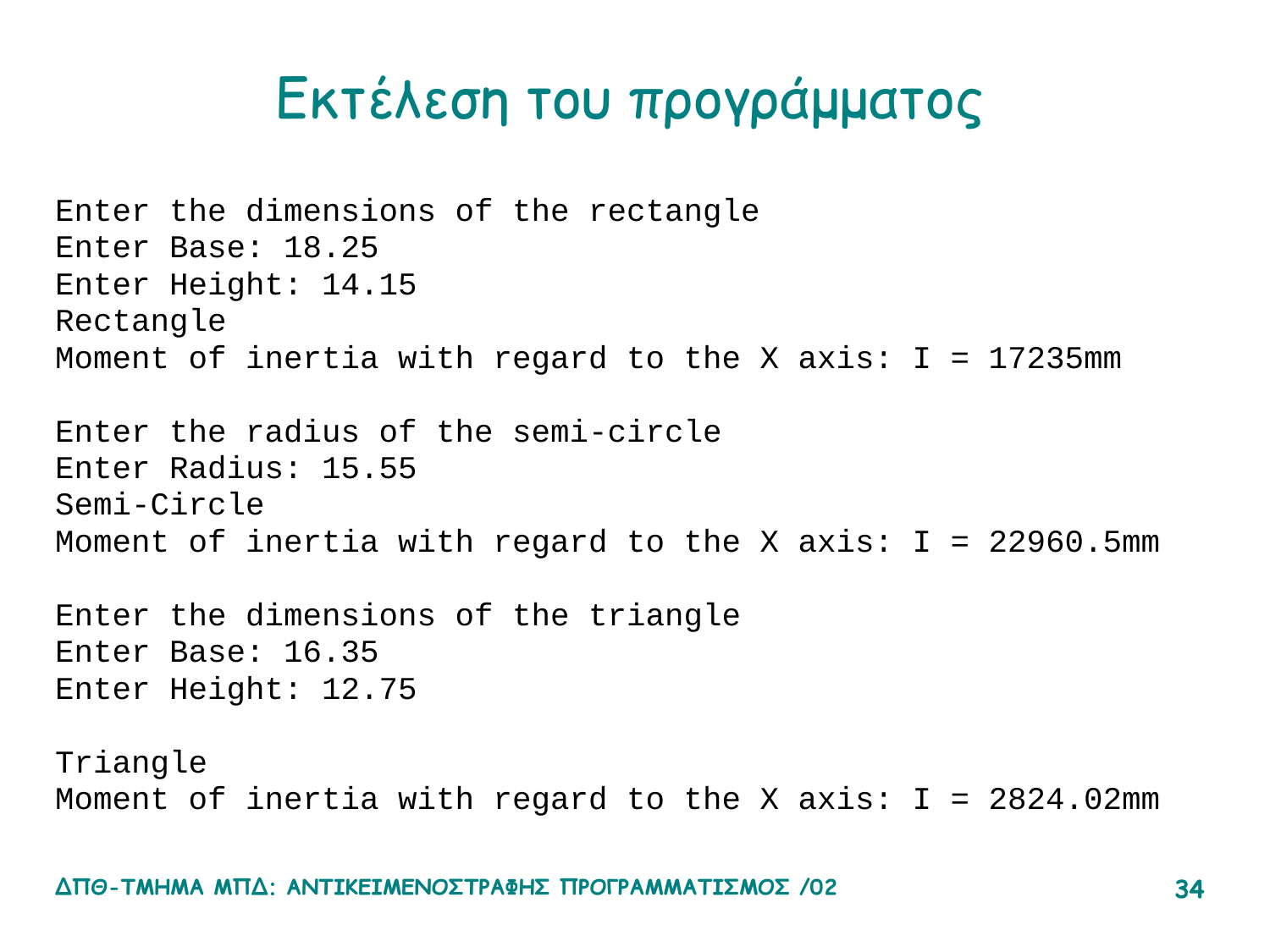

# Εκτέλεση του προγράμματος
Enter the dimensions of the rectangle
Enter Base: 18.25
Enter Height: 14.15
Rectangle
Moment of inertia with regard to the X axis: I = 17235mm

Enter the radius of the semi-circle
Enter Radius: 15.55
Semi-Circle
Moment of inertia with regard to the X axis: I = 22960.5mm

Enter the dimensions of the triangle
Enter Base: 16.35
Enter Height: 12.75

Triangle
Moment of inertia with regard to the X axis: I = 2824.02mm
ΔΠΘ-ΤΜΗΜΑ ΜΠΔ: ΑΝΤΙΚΕΙΜΕΝΟΣΤΡΑΦΗΣ ΠΡΟΓΡΑΜΜΑΤΙΣΜΟΣ /02
34